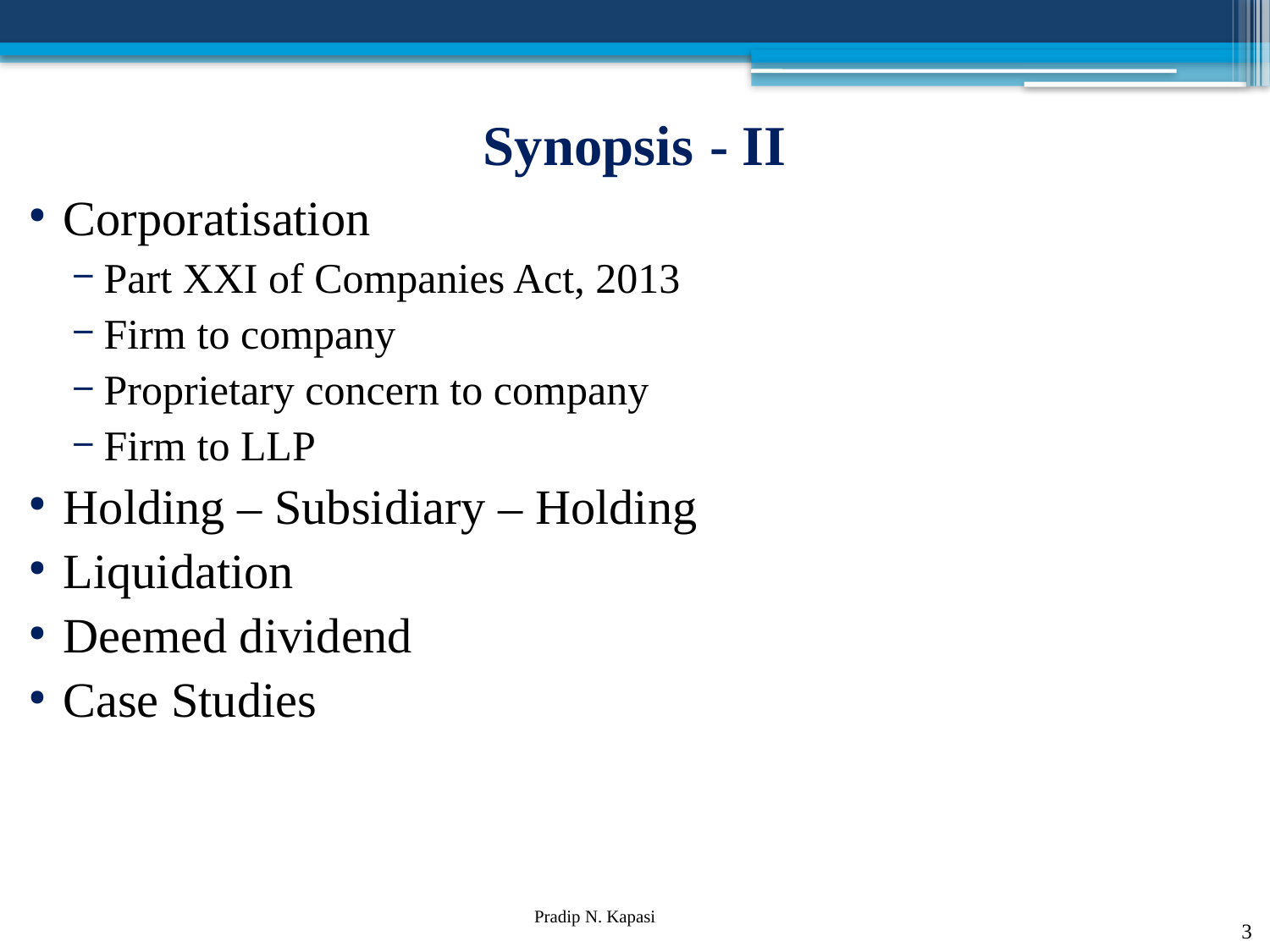

# Synopsis - II
Corporatisation
Part XXI of Companies Act, 2013
Firm to company
Proprietary concern to company
Firm to LLP
Holding – Subsidiary – Holding
Liquidation
Deemed dividend
Case Studies

3
Pradip N. Kapasi                                                         Chartered Accountant